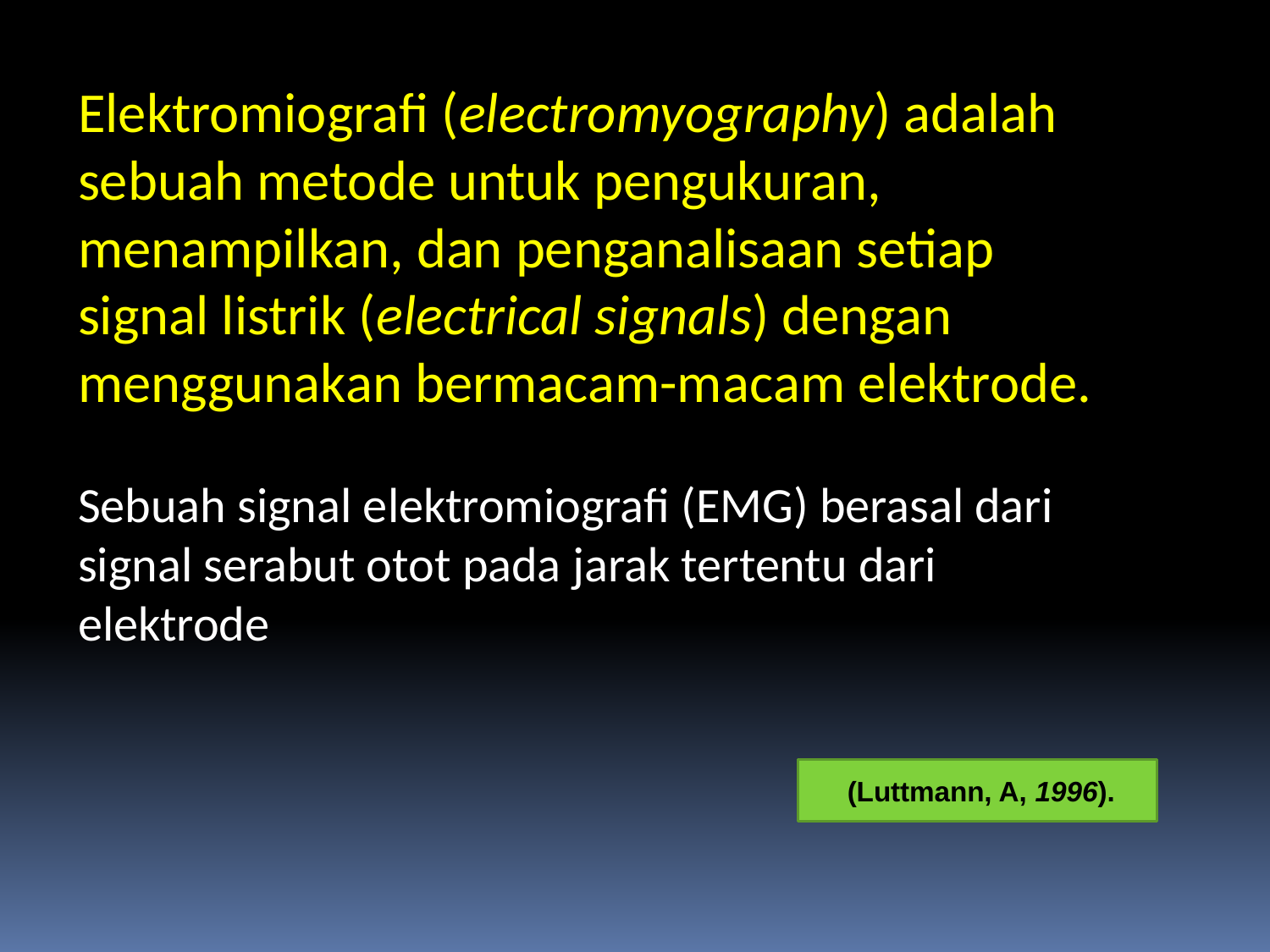

Elektromiografi (electromyography) adalah sebuah metode untuk pengukuran, menampilkan, dan penganalisaan setiap signal listrik (electrical signals) dengan menggunakan bermacam-macam elektrode.

Sebuah signal elektromiografi (EMG) berasal dari signal serabut otot pada jarak tertentu dari elektrode
 (Luttmann, A, 1996).